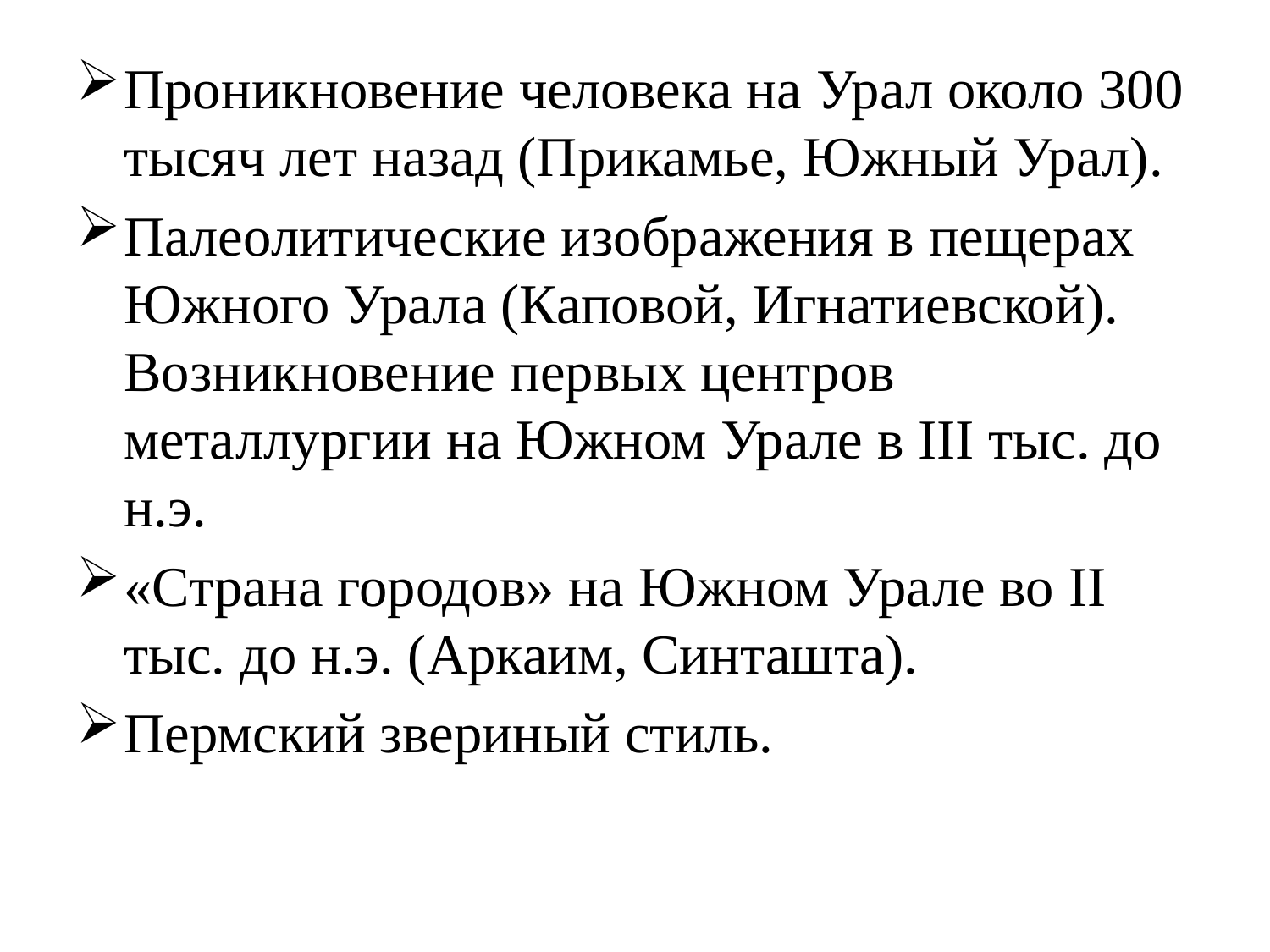

Проникновение человека на Урал около 300 тысяч лет назад (Прикамье, Южный Урал).
Палеолитические изображения в пещерах Южного Урала (Каповой, Игнатиевской). Возникновение первых центров металлургии на Южном Урале в III тыс. до н.э.
«Страна городов» на Южном Урале во II тыс. до н.э. (Аркаим, Синташта).
Пермский звериный стиль.